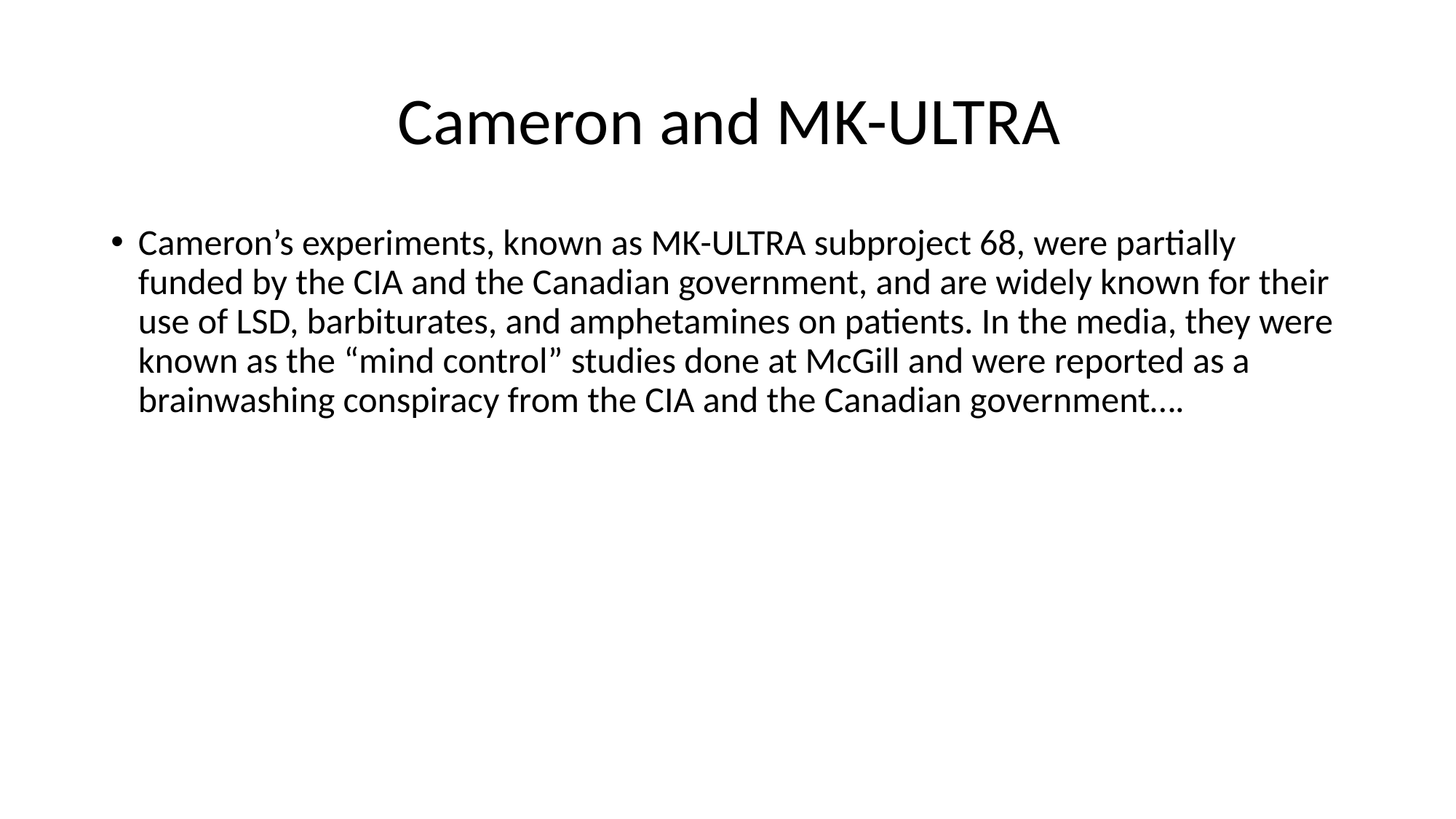

# Cameron and MK-ULTRA
Cameron’s experiments, known as MK-ULTRA subproject 68, were partially funded by the CIA and the Canadian government, and are widely known for their use of LSD, barbiturates, and amphetamines on patients. In the media, they were known as the “mind control” studies done at McGill and were reported as a brainwashing conspiracy from the CIA and the Canadian government….